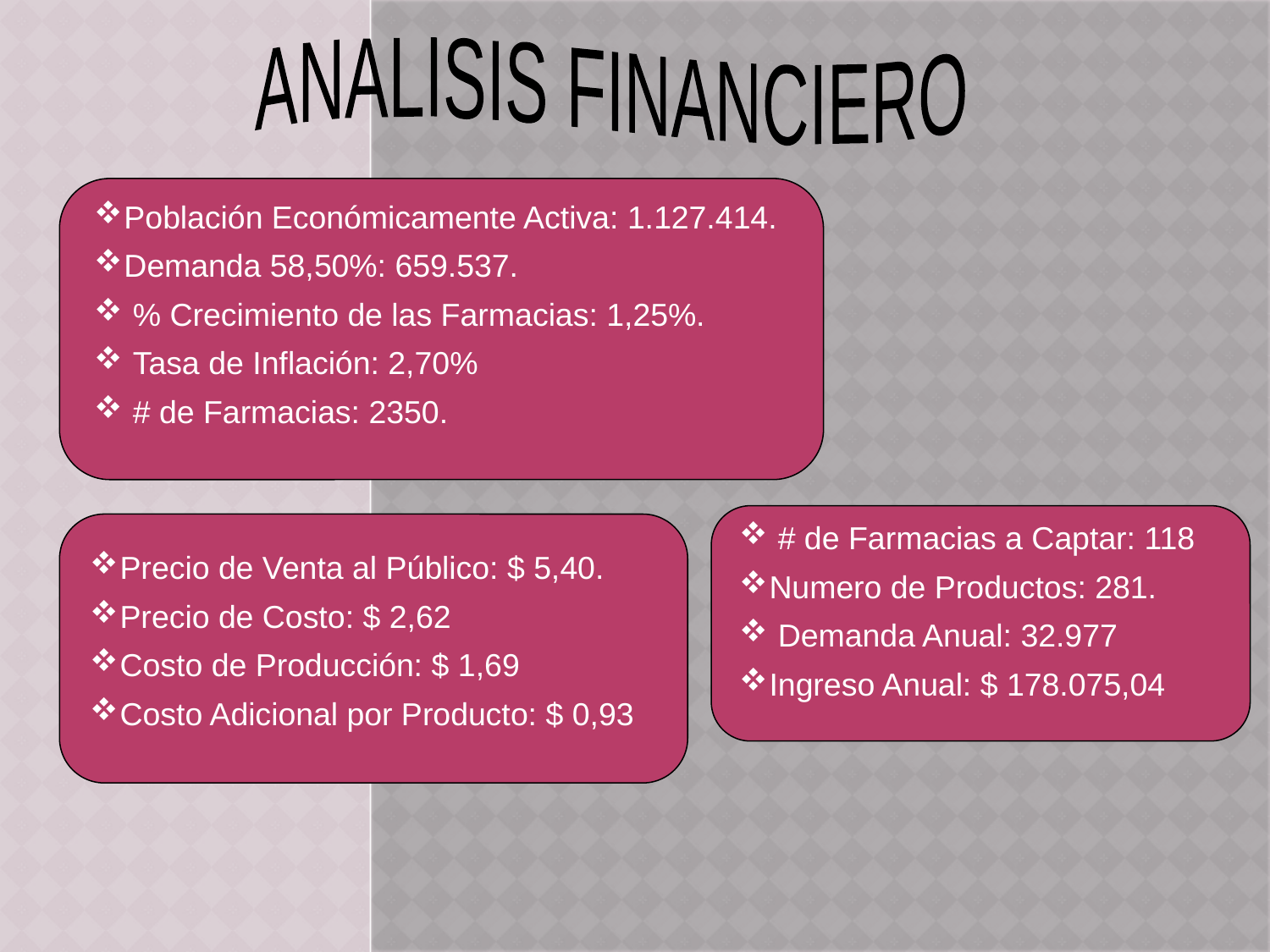

ANALISIS FINANCIERO

Población Económicamente Activa: 1.127.414.
Demanda 58,50%: 659.537.
 % Crecimiento de las Farmacias: 1,25%.
 Tasa de Inflación: 2,70%
 # de Farmacias: 2350.

 # de Farmacias a Captar: 118
Numero de Productos: 281.
 Demanda Anual: 32.977
Ingreso Anual: $ 178.075,04

Precio de Venta al Público: $ 5,40.
Precio de Costo: $ 2,62
Costo de Producción: $ 1,69
Costo Adicional por Producto: $ 0,93